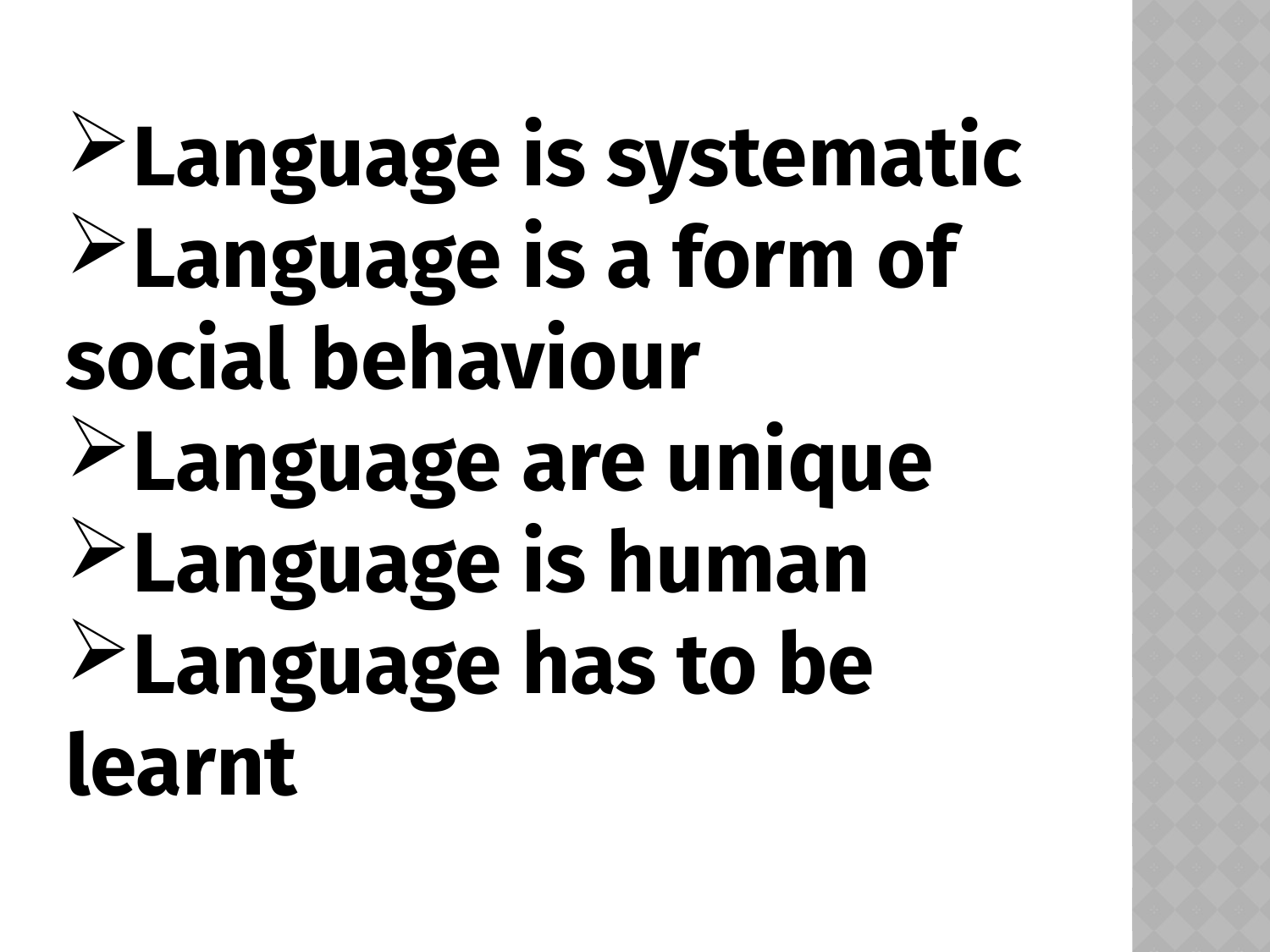

Language is systematic
Language is a form of social behaviour
Language are unique
Language is human
Language has to be learnt